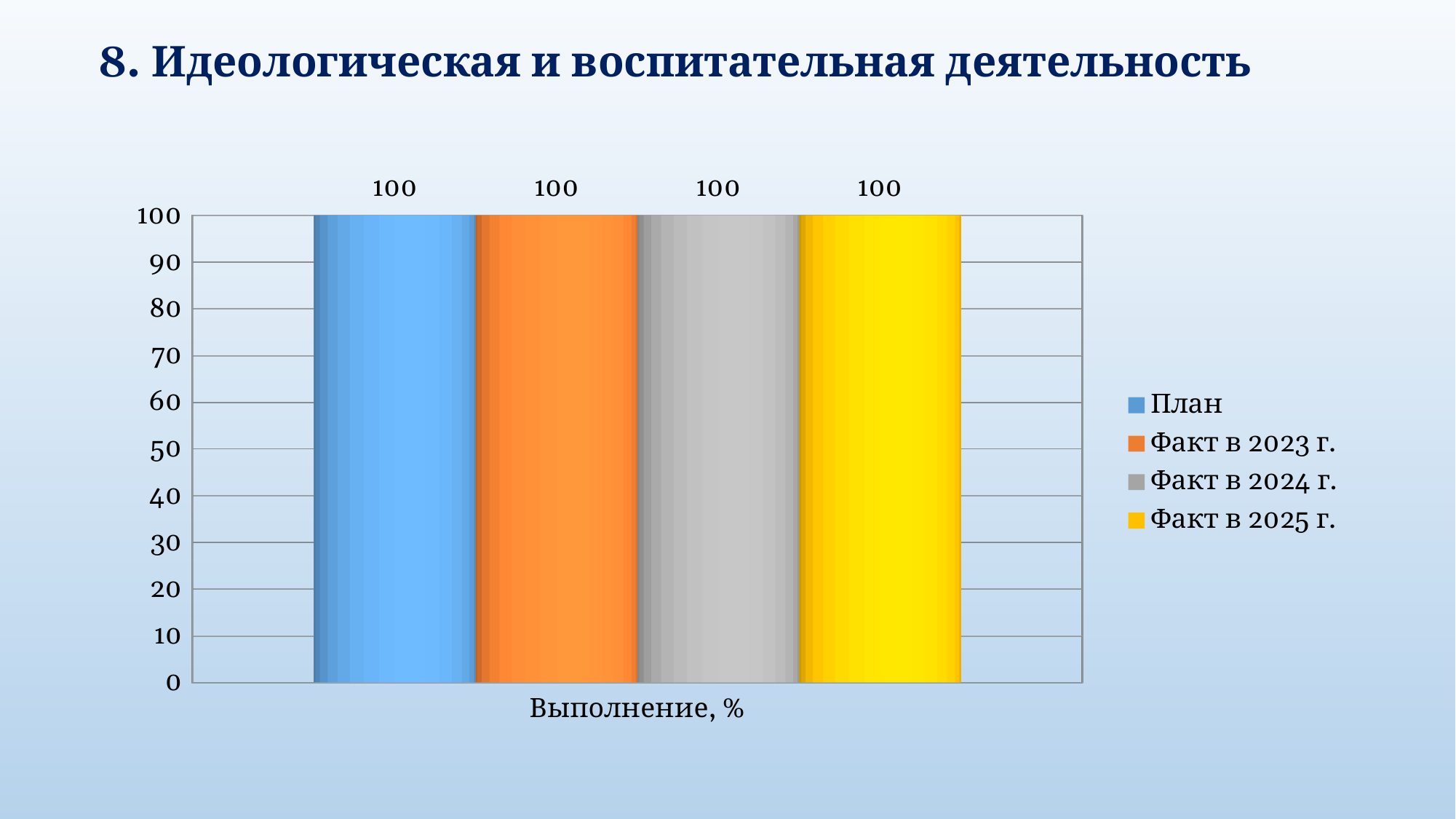

8. Идеологическая и воспитательная деятельность

[unsupported chart]